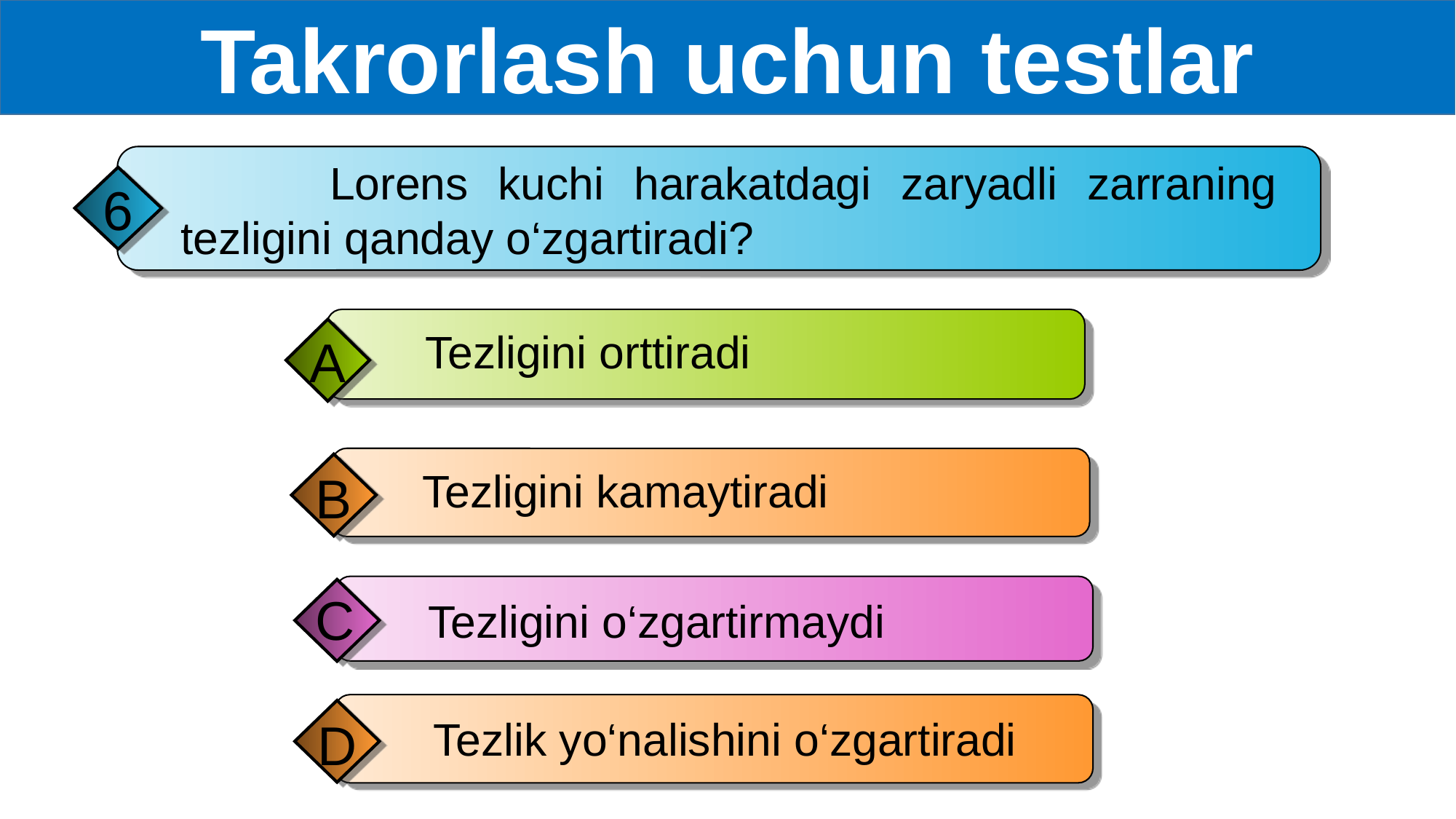

Takrorlash uchun testlar

     Lorens kuchi harakatdagi zaryadli zarraning tezligini qanday o‘zgartiradi?

6

    Tezligini orttiradi

A

  Tezligini kamaytiradi
B

C
   Tezligini o‘zgartirmaydi

    Tezlik yo‘nalishini o‘zgartiradi
D